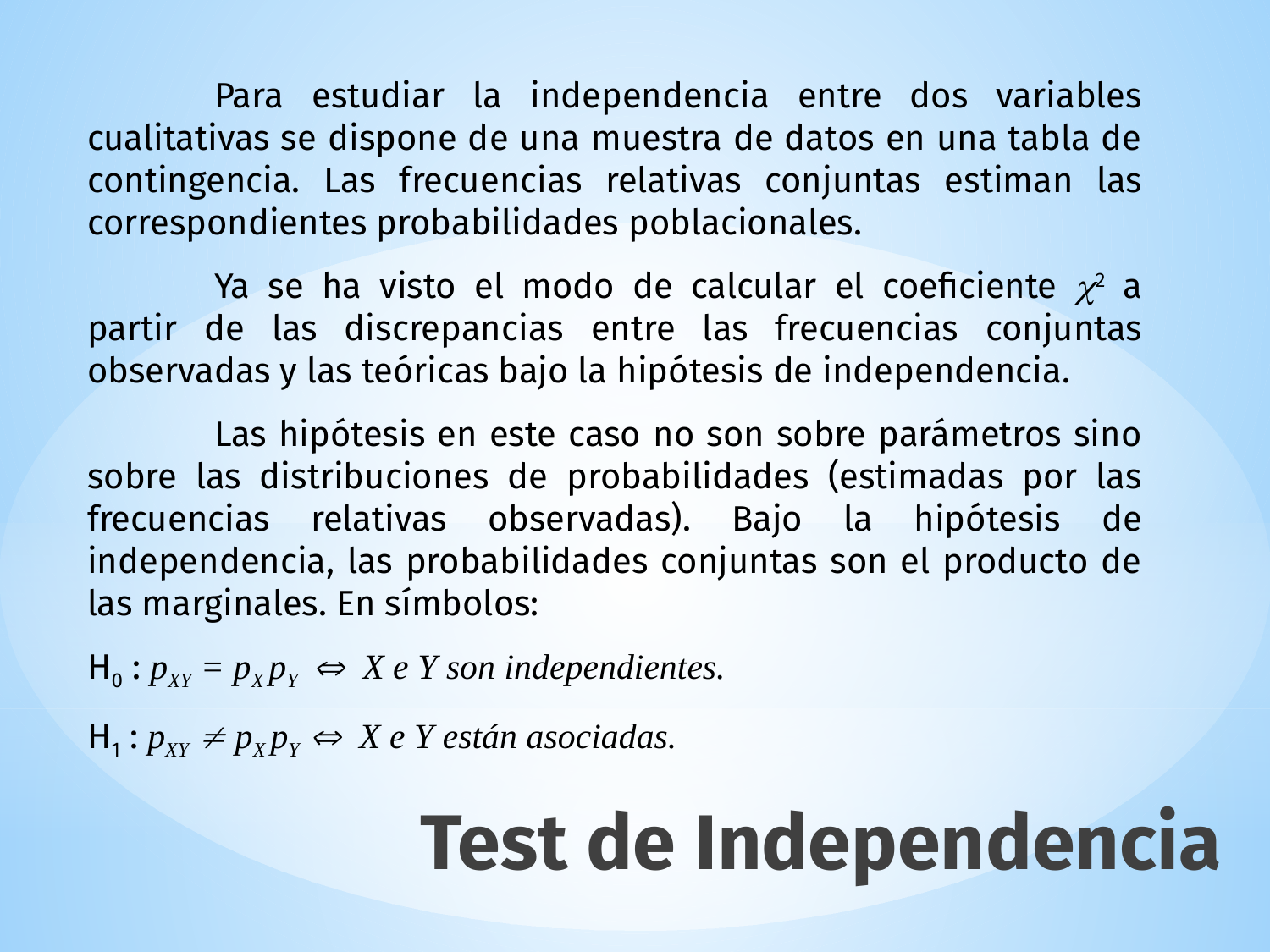

Para estudiar la independencia entre dos variables cualitativas se dispone de una muestra de datos en una tabla de contingencia. Las frecuencias relativas conjuntas estiman las correspondientes probabilidades poblacionales.
	Ya se ha visto el modo de calcular el coeficiente χ2 a partir de las discrepancias entre las frecuencias conjuntas observadas y las teóricas bajo la hipótesis de independencia.
	Las hipótesis en este caso no son sobre parámetros sino sobre las distribuciones de probabilidades (estimadas por las frecuencias relativas observadas). Bajo la hipótesis de independencia, las probabilidades conjuntas son el producto de las marginales. En símbolos:
H0 : pXY = pX pY  ⇔  X e Y son independientes.
H1 : pXY ≠ pX pY ⇔  X e Y están asociadas.
Test de Independencia